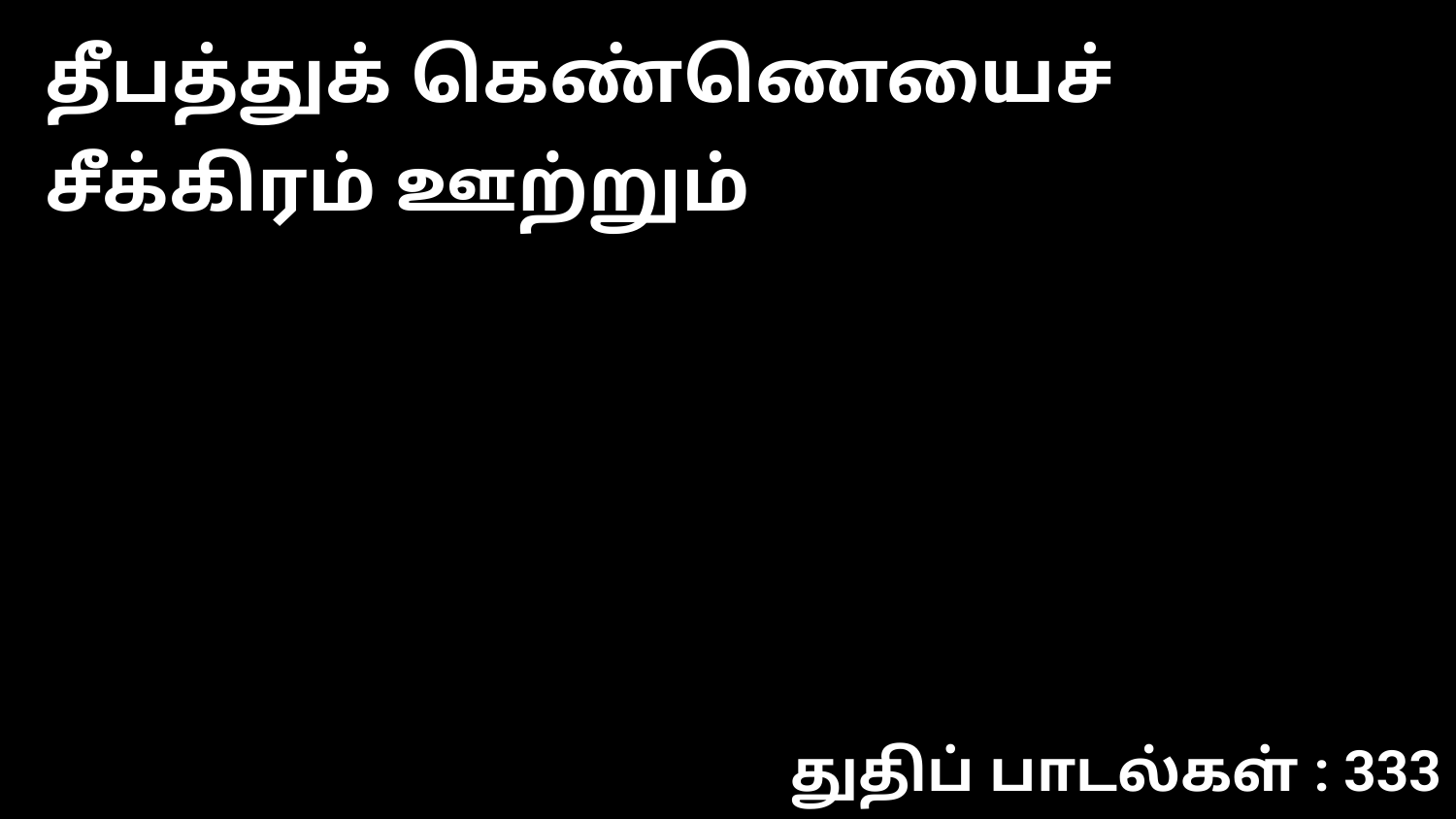

தீபத்துக் கெண்ணெயைச் சீக்கிரம் ஊற்றும்
துதிப் பாடல்கள் : 333